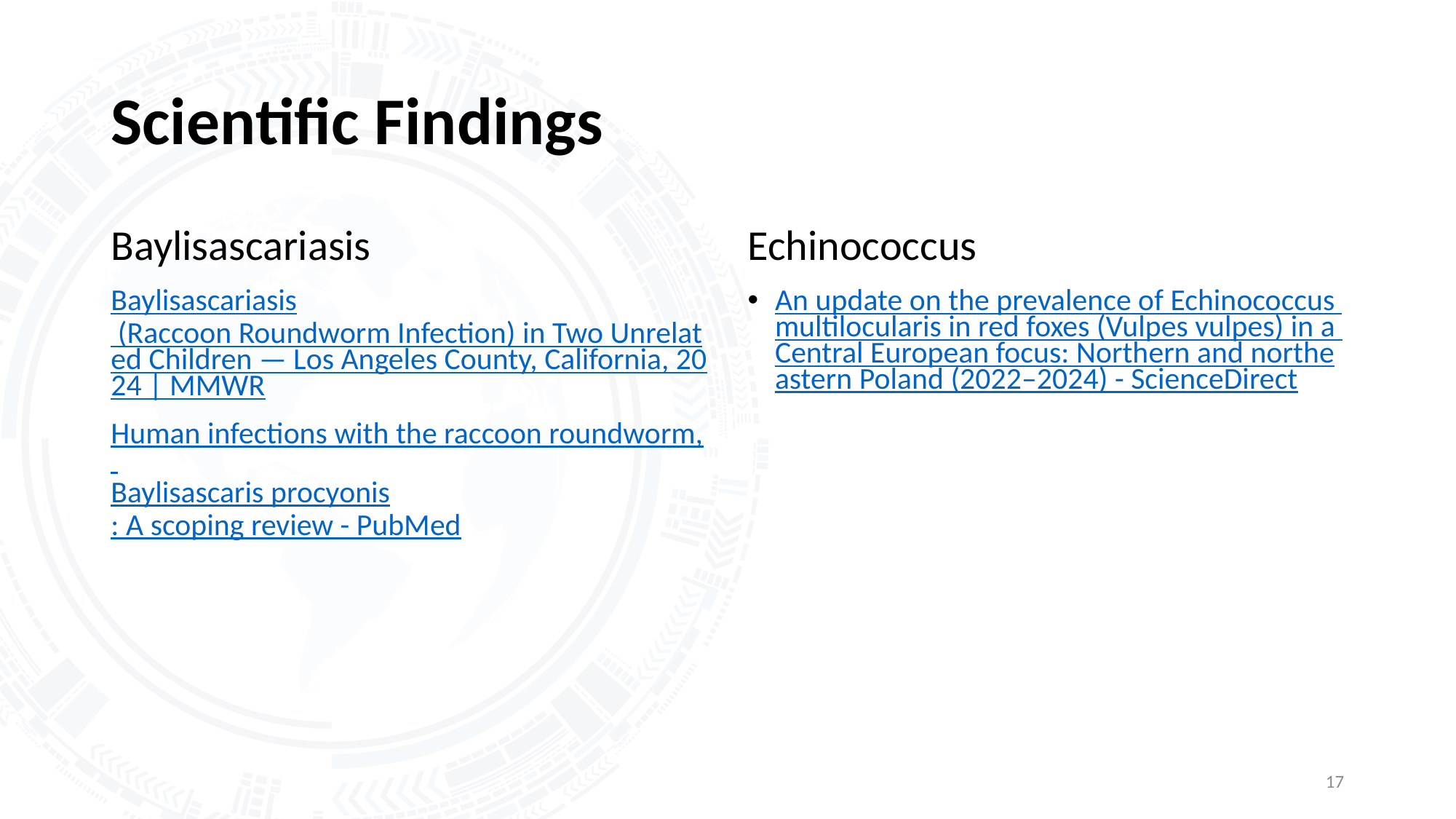

# Scientific Findings
Baylisascariasis
Baylisascariasis (Raccoon Roundworm Infection) in Two Unrelated Children — Los Angeles County, California, 2024 | MMWR
Human infections with the raccoon roundworm, Baylisascaris procyonis: A scoping review - PubMed
Echinococcus
An update on the prevalence of Echinococcus multilocularis in red foxes (Vulpes vulpes) in a Central European focus: Northern and northeastern Poland (2022–2024) - ScienceDirect

17